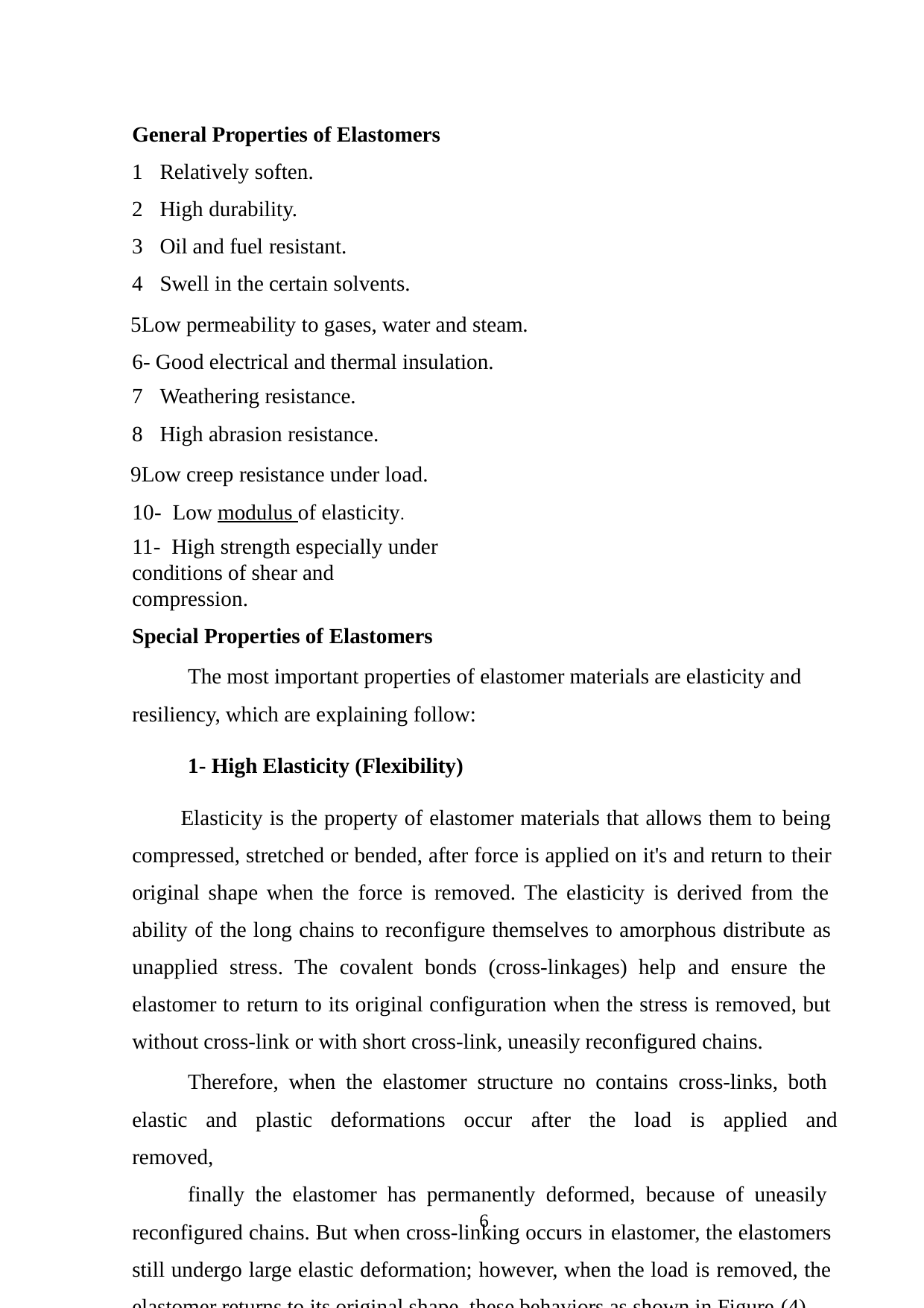

General Properties of Elastomers
Relatively soften.
High durability.
Oil and fuel resistant.
Swell in the certain solvents.
Low permeability to gases, water and steam.  6- Good electrical and thermal insulation.
Weathering resistance.
High abrasion resistance.
Low creep resistance under load.  10- Low modulus of elasticity.
11- High strength especially under conditions of shear and compression.
Special Properties of Elastomers
The most important properties of elastomer materials are elasticity and  resiliency, which are explaining follow:

1- High Elasticity (Flexibility)
Elasticity is the property of elastomer materials that allows them to being  compressed, stretched or bended, after force is applied on it's and return to their  original shape when the force is removed. The elasticity is derived from the  ability of the long chains to reconfigure themselves to amorphous distribute as  unapplied stress. The covalent bonds (cross-linkages) help and ensure the  elastomer to return to its original configuration when the stress is removed, but  without cross-link or with short cross-link, uneasily reconfigured chains.
Therefore, when the elastomer structure no contains cross-links, both  elastic and plastic deformations occur after the load is applied and removed,
finally the elastomer has permanently deformed, because of uneasily  reconfigured chains. But when cross-linking occurs in elastomer, the elastomers  still undergo large elastic deformation; however, when the load is removed, the  elastomer returns to its original shape, these behaviors as shown in Figure (4).
6